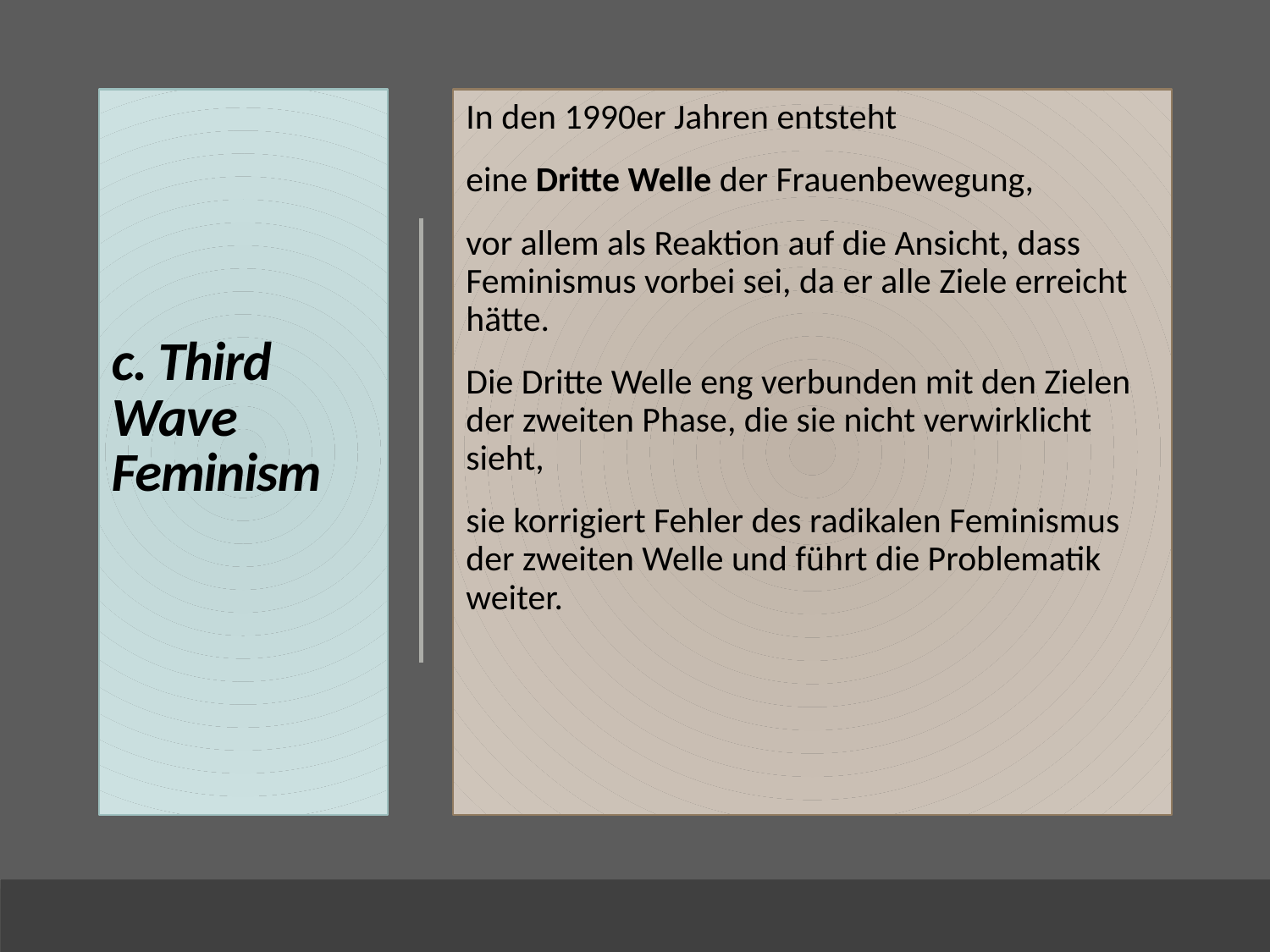

# c. Third Wave Feminism
In den 1990er Jahren entsteht
eine Dritte Welle der Frauenbewegung,
vor allem als Reaktion auf die Ansicht, dass Feminismus vorbei sei, da er alle Ziele erreicht hätte.
Die Dritte Welle eng verbunden mit den Zielen der zweiten Phase, die sie nicht verwirklicht sieht,
sie korrigiert Fehler des radikalen Feminismus der zweiten Welle und führt die Problematik weiter.